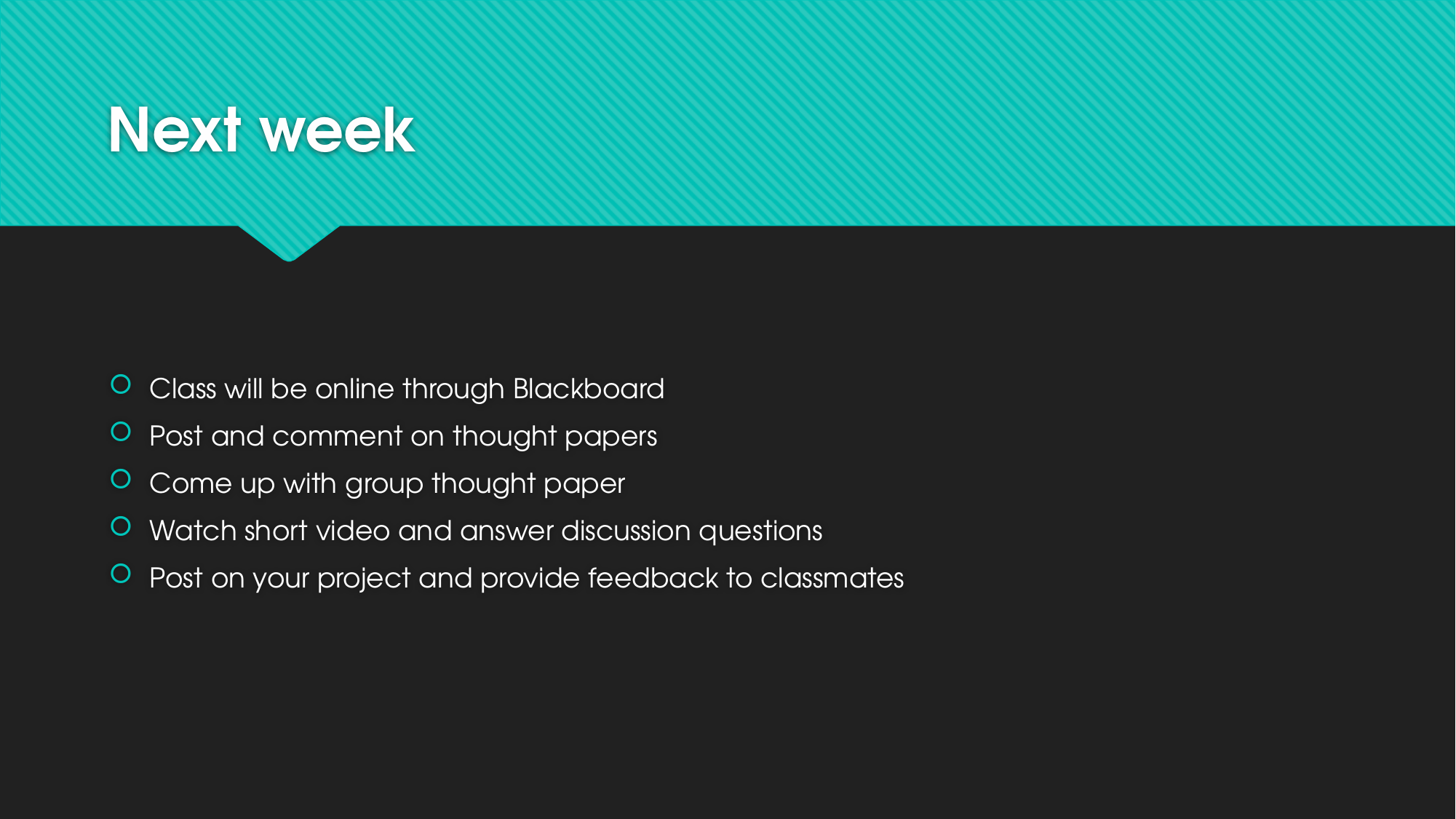

# Next week
Class will be online through Blackboard
Post and comment on thought papers
Come up with group thought paper
Watch short video and answer discussion questions
Post on your project and provide feedback to classmates